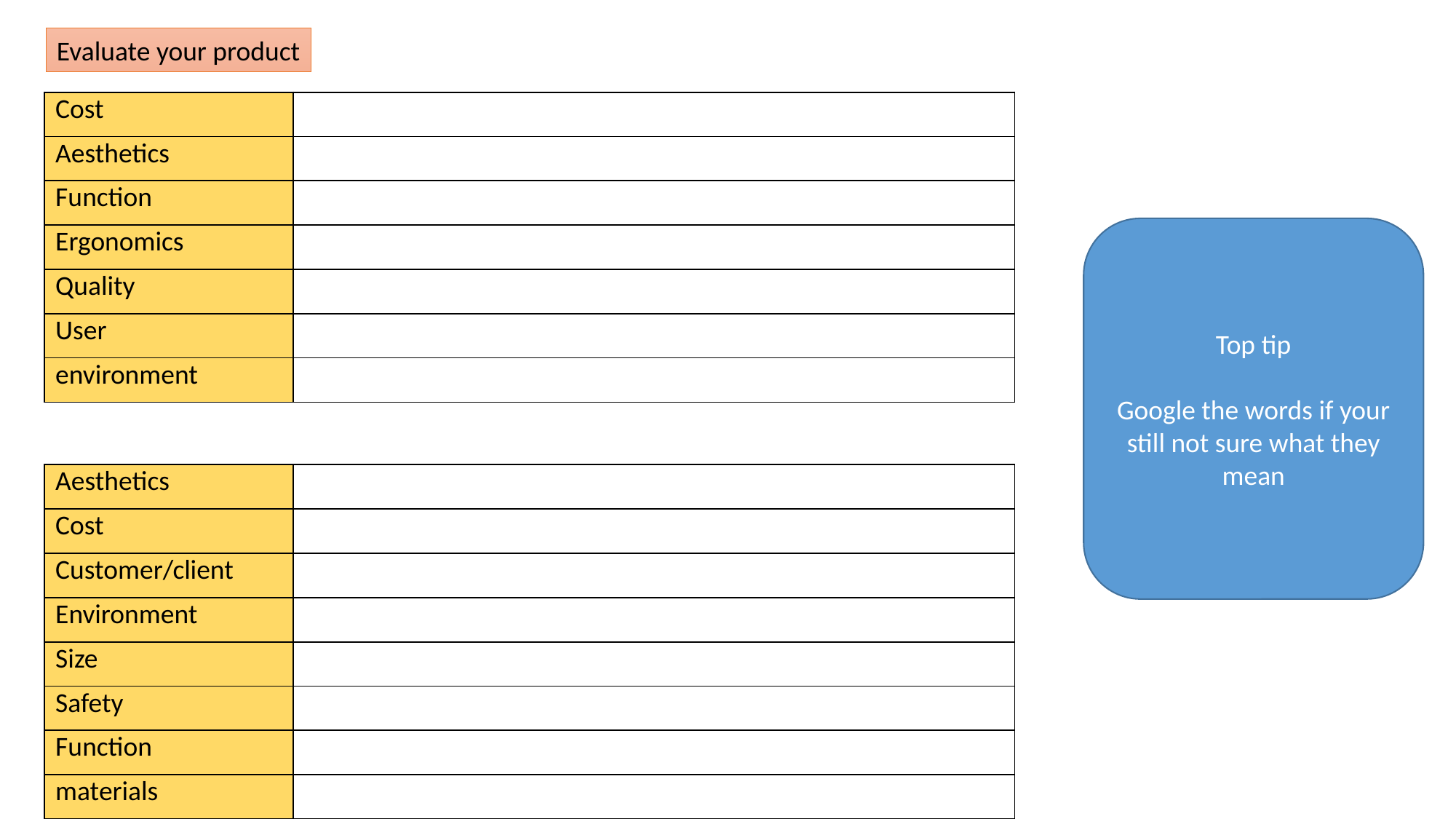

Evaluate your product
| Cost |  |
| --- | --- |
| Aesthetics |  |
| Function |  |
| Ergonomics |  |
| Quality |  |
| User |  |
| environment |  |
Top tip

Google the words if your still not sure what they mean
| Aesthetics |  |
| --- | --- |
| Cost |  |
| Customer/client |  |
| Environment |  |
| Size |  |
| Safety |  |
| Function |  |
| materials |  |